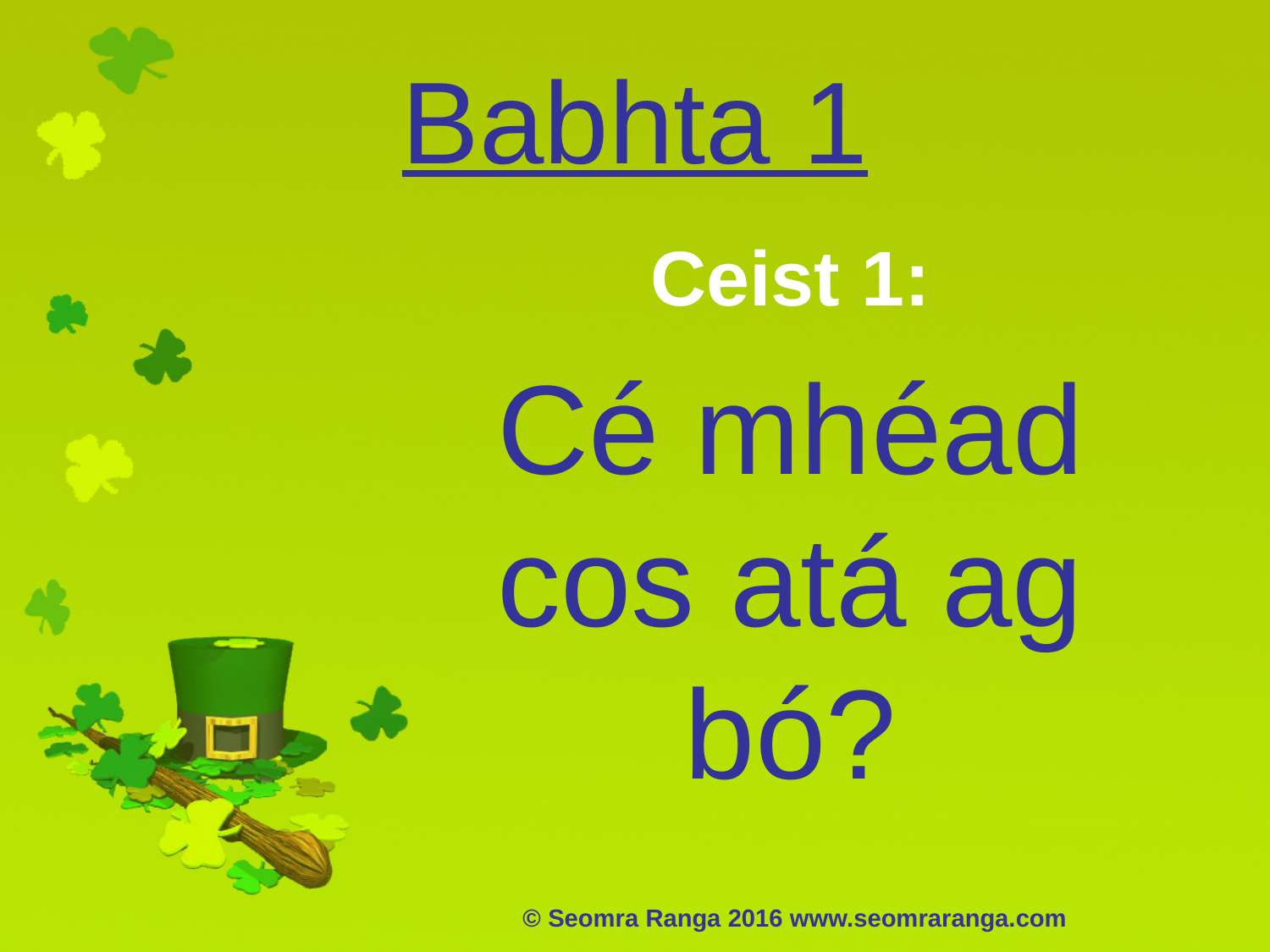

# Babhta 1
Ceist 1:
Cé mhéad cos atá ag bó?
© Seomra Ranga 2016 www.seomraranga.com